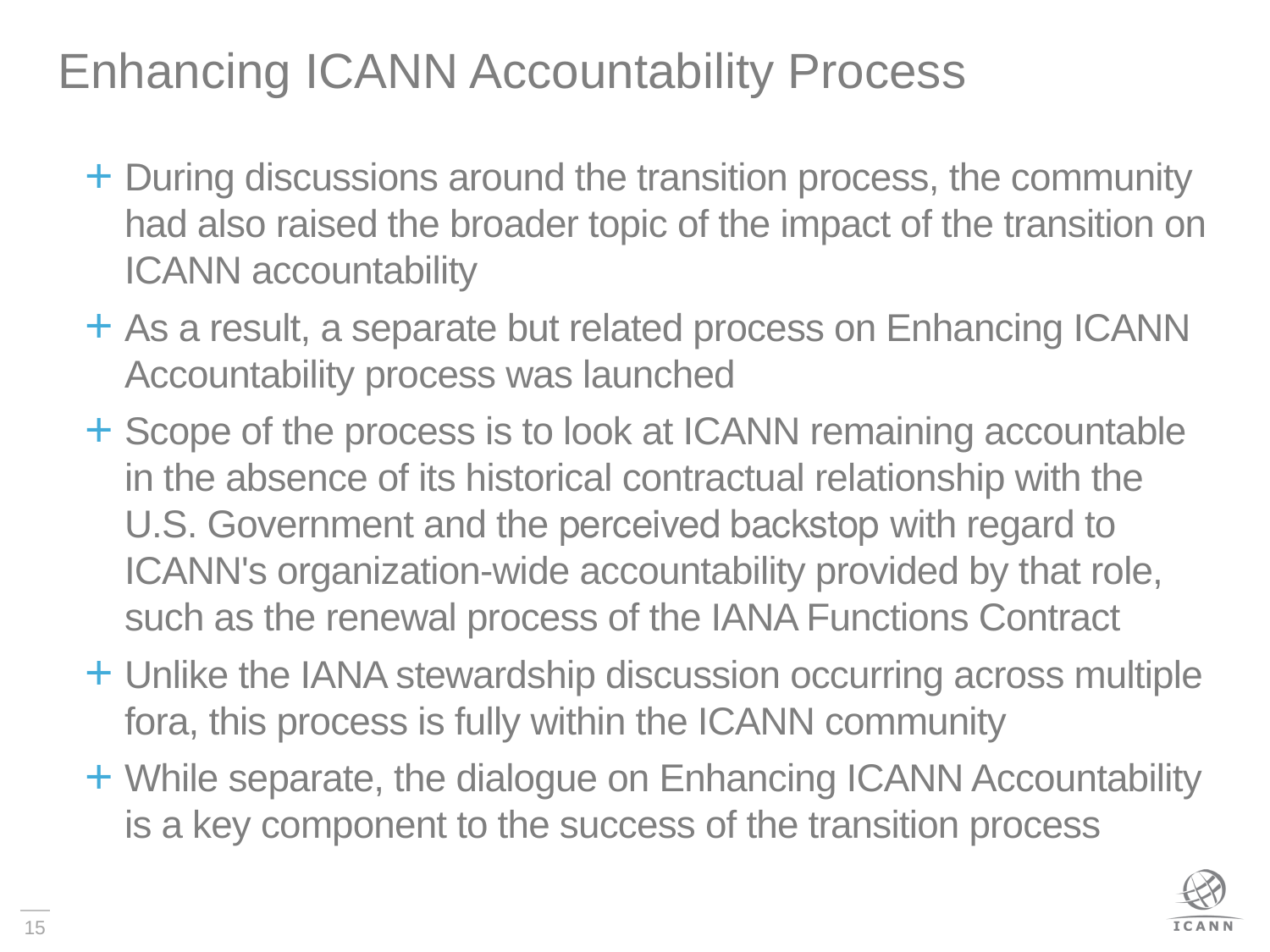

# Enhancing ICANN Accountability Process
During discussions around the transition process, the community had also raised the broader topic of the impact of the transition on ICANN accountability
As a result, a separate but related process on Enhancing ICANN Accountability process was launched
Scope of the process is to look at ICANN remaining accountable in the absence of its historical contractual relationship with the U.S. Government and the perceived backstop with regard to ICANN's organization-wide accountability provided by that role, such as the renewal process of the IANA Functions Contract
Unlike the IANA stewardship discussion occurring across multiple fora, this process is fully within the ICANN community
While separate, the dialogue on Enhancing ICANN Accountability is a key component to the success of the transition process